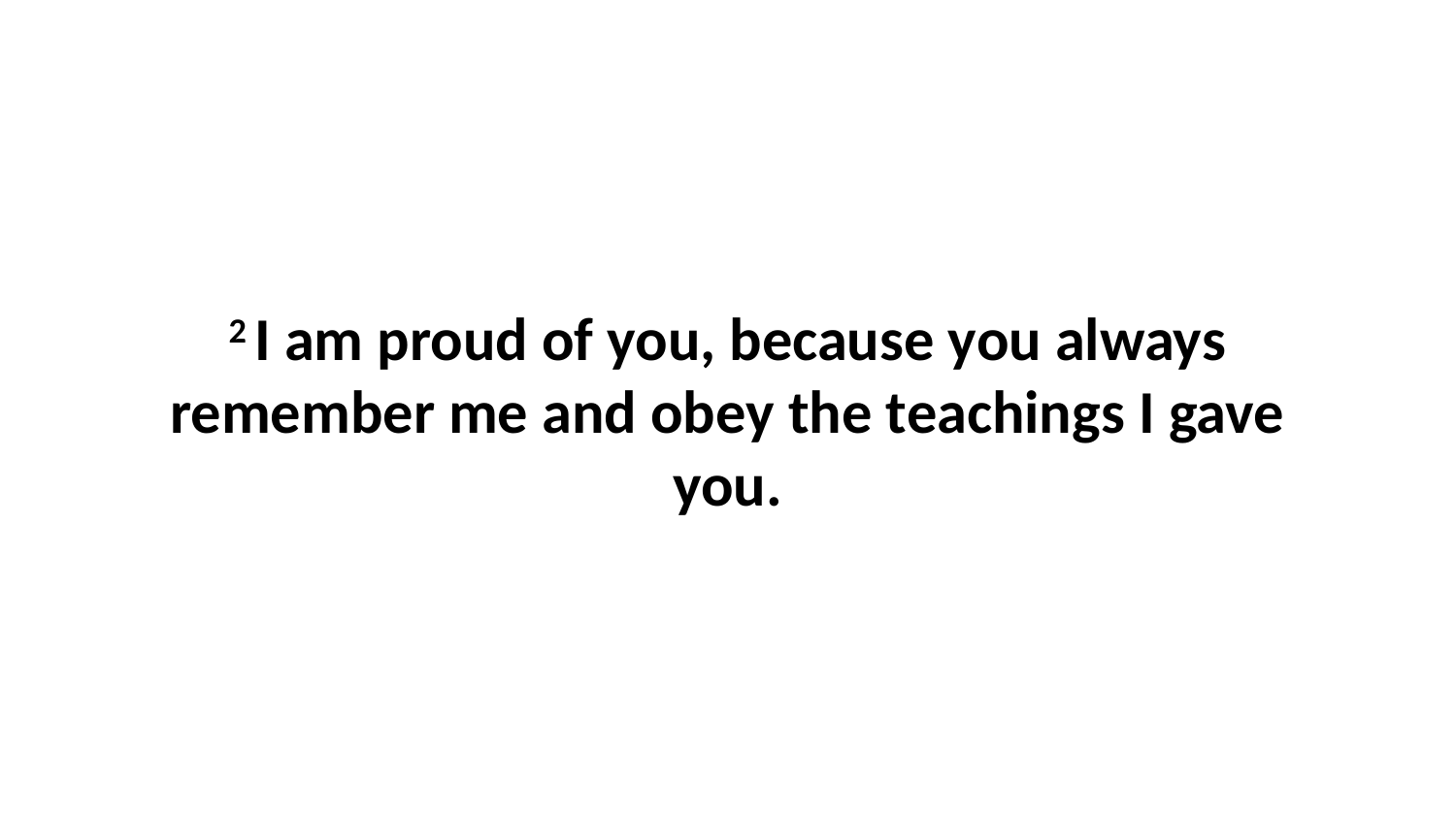

2 I am proud of you, because you always remember me and obey the teachings I gave you.